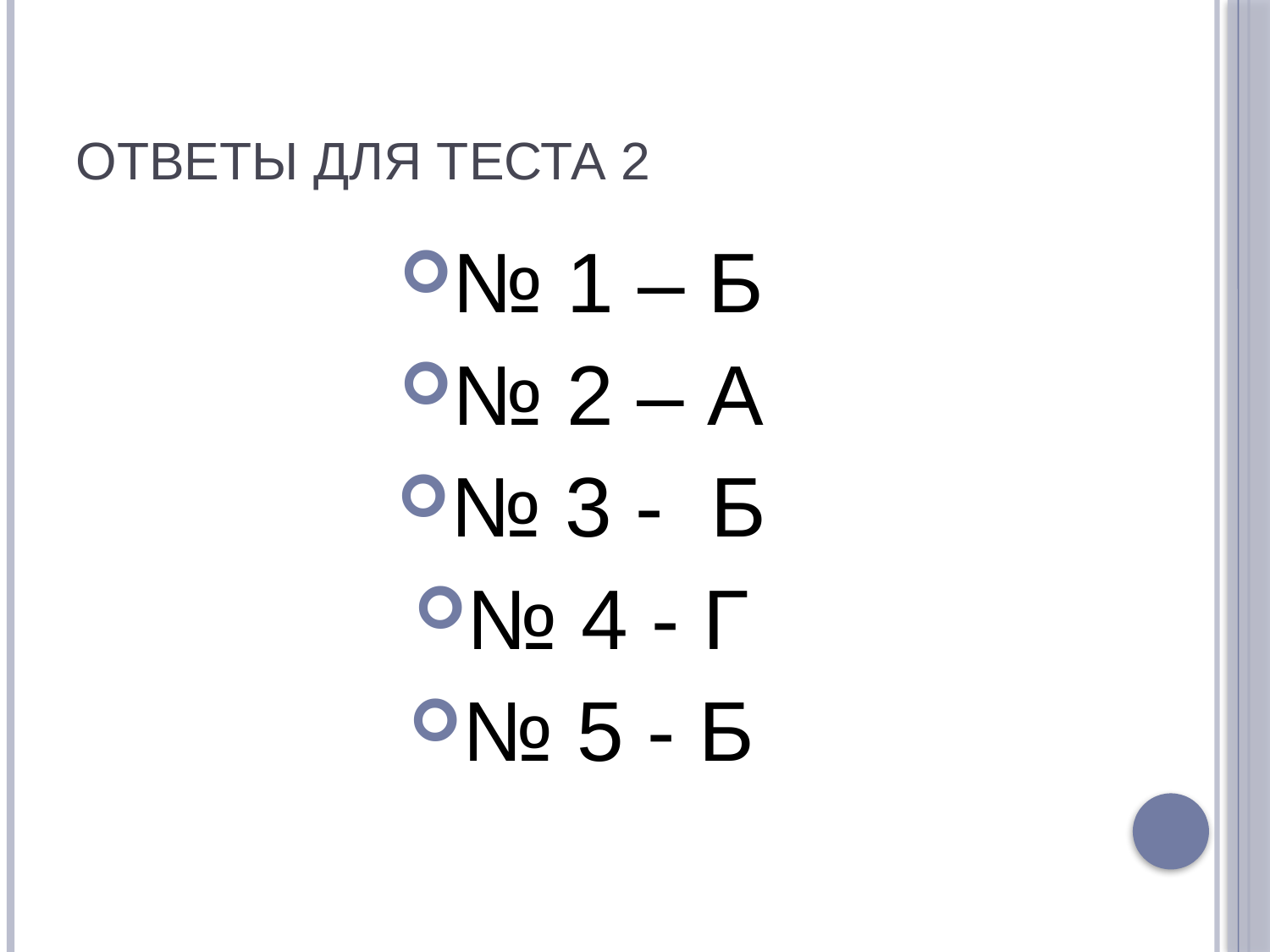

# Ответы для теста 2
№ 1 – Б
№ 2 – А
№ 3 -  Б
№ 4 - Г
№ 5 - Б